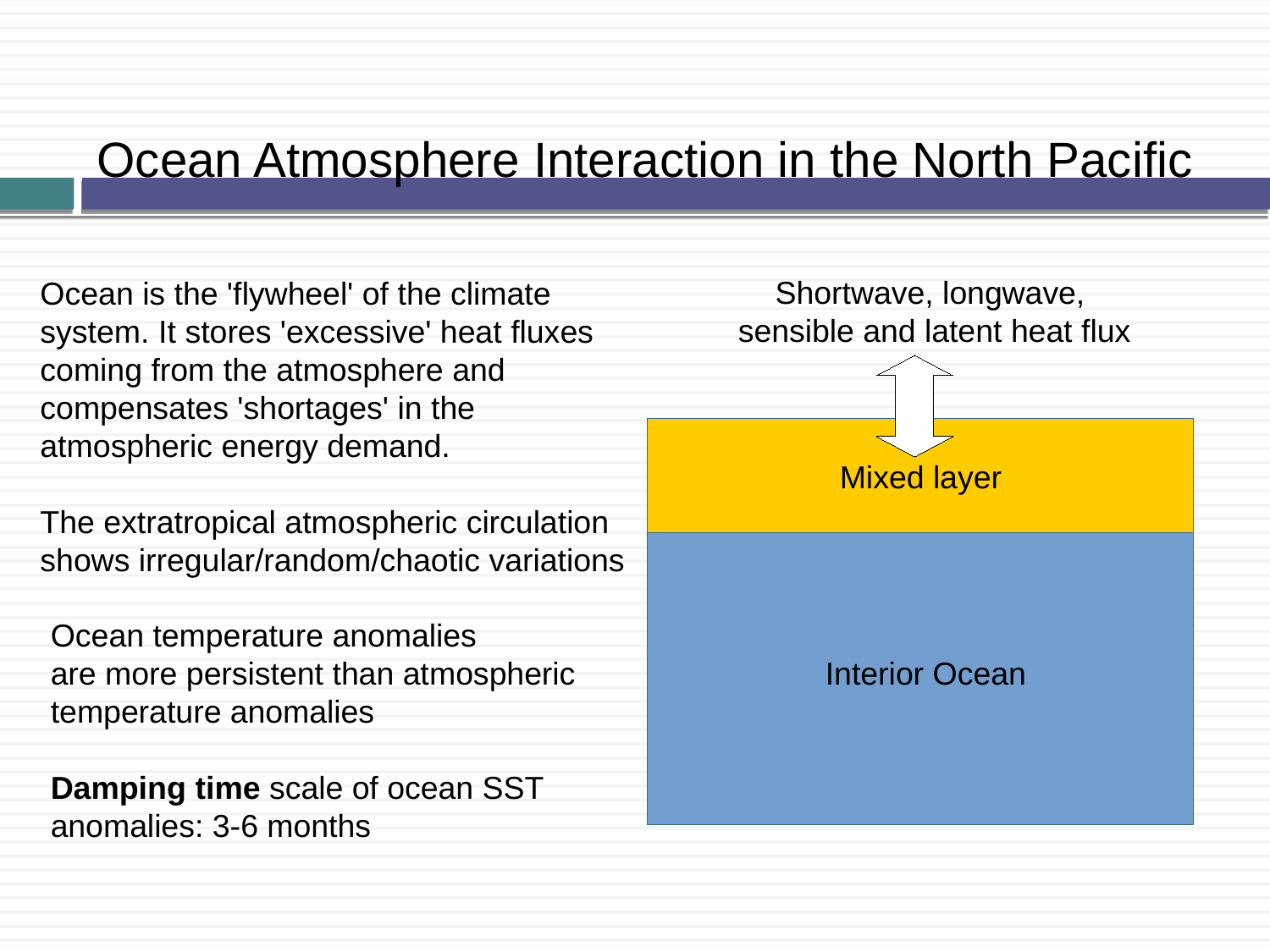

Ocean Atmosphere Interaction in the North Pacific

Shortwave, longwave,
sensible and latent heat flux
Ocean is the 'flywheel' of the climate
system. It stores 'excessive' heat fluxes
coming from the atmosphere and
compensates 'shortages' in the
atmospheric energy demand.

The extratropical atmospheric circulation
shows irregular/random/chaotic variations

Mixed layer

Ocean temperature anomalies
are more persistent than atmospheric
temperature anomalies

Damping time scale of ocean SST
anomalies: 3-6 months
Interior Ocean